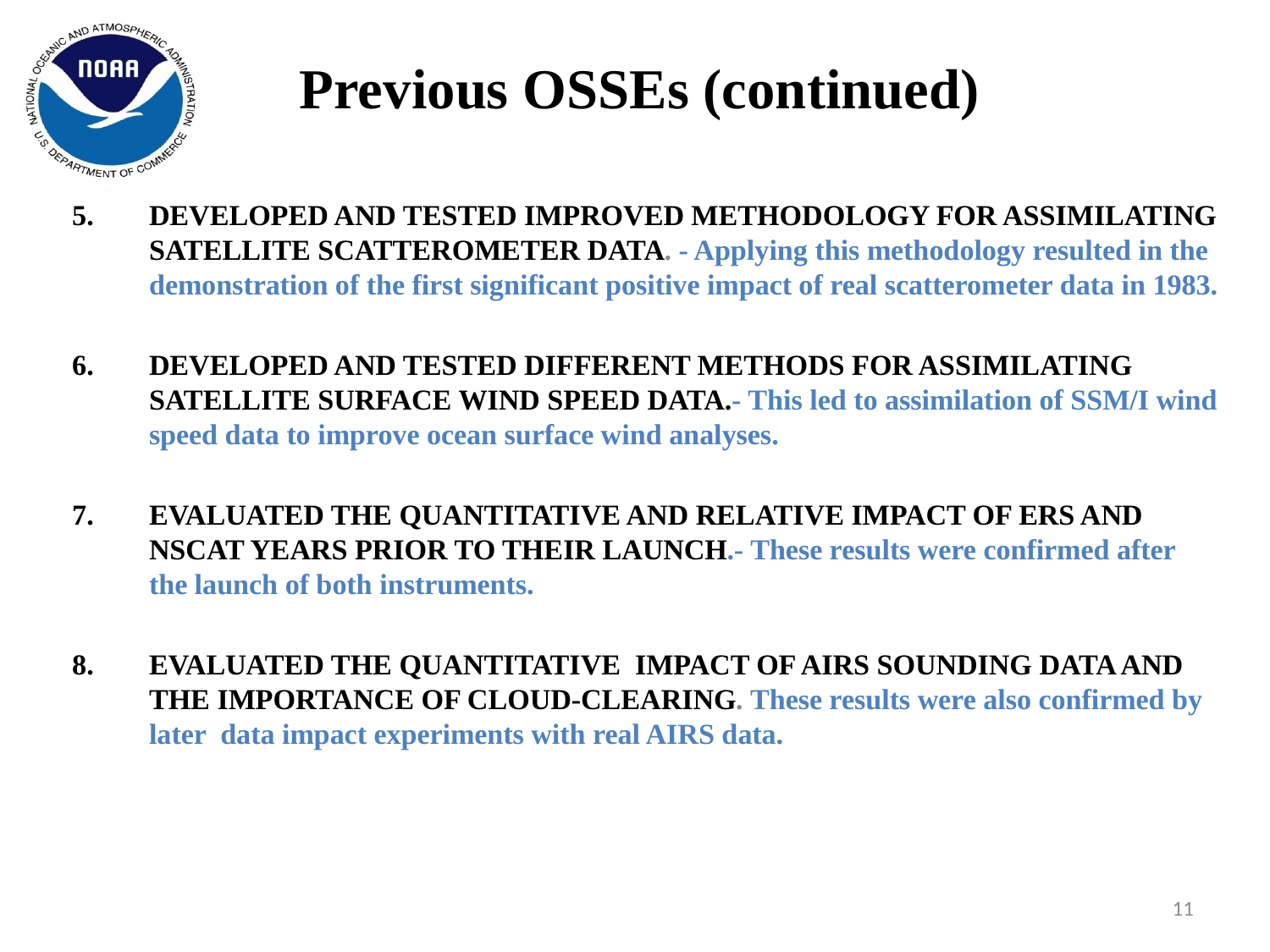

# Previous OSSEs (continued)
DEVELOPED AND TESTED IMPROVED METHODOLOGY FOR ASSIMILATING SATELLITE SCATTEROMETER DATA. - Applying this methodology resulted in the demonstration of the first significant positive impact of real scatterometer data in 1983.

DEVELOPED AND TESTED DIFFERENT METHODS FOR ASSIMILATING SATELLITE SURFACE WIND SPEED DATA.- This led to assimilation of SSM/I wind speed data to improve ocean surface wind analyses.

EVALUATED THE QUANTITATIVE AND RELATIVE IMPACT OF ERS AND NSCAT YEARS PRIOR TO THEIR LAUNCH.- These results were confirmed after the launch of both instruments.

EVALUATED THE QUANTITATIVE  IMPACT OF AIRS SOUNDING DATA AND THE IMPORTANCE OF CLOUD-CLEARING. These results were also confirmed by later  data impact experiments with real AIRS data.

11